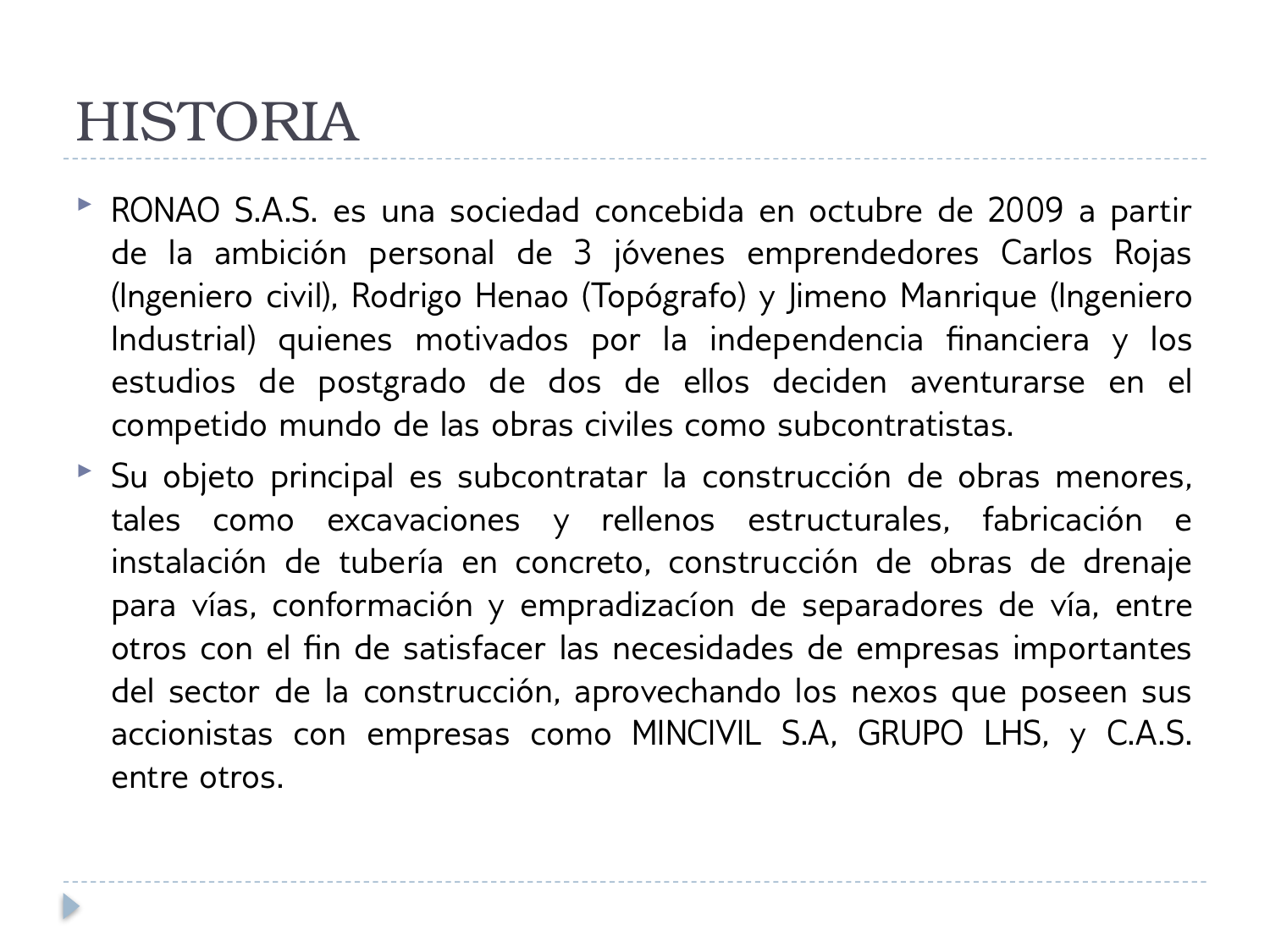

# HISTORIA
RONAO S.A.S. es una sociedad concebida en octubre de 2009 a partir de la ambición personal de 3 jóvenes emprendedores Carlos Rojas (Ingeniero civil), Rodrigo Henao (Topógrafo) y Jimeno Manrique (Ingeniero Industrial) quienes motivados por la independencia financiera y los estudios de postgrado de dos de ellos deciden aventurarse en el competido mundo de las obras civiles como subcontratistas.
Su objeto principal es subcontratar la construcción de obras menores, tales como excavaciones y rellenos estructurales, fabricación e instalación de tubería en concreto, construcción de obras de drenaje para vías, conformación y empradizacíon de separadores de vía, entre otros con el fin de satisfacer las necesidades de empresas importantes del sector de la construcción, aprovechando los nexos que poseen sus accionistas con empresas como MINCIVIL S.A, GRUPO LHS, y C.A.S. entre otros.